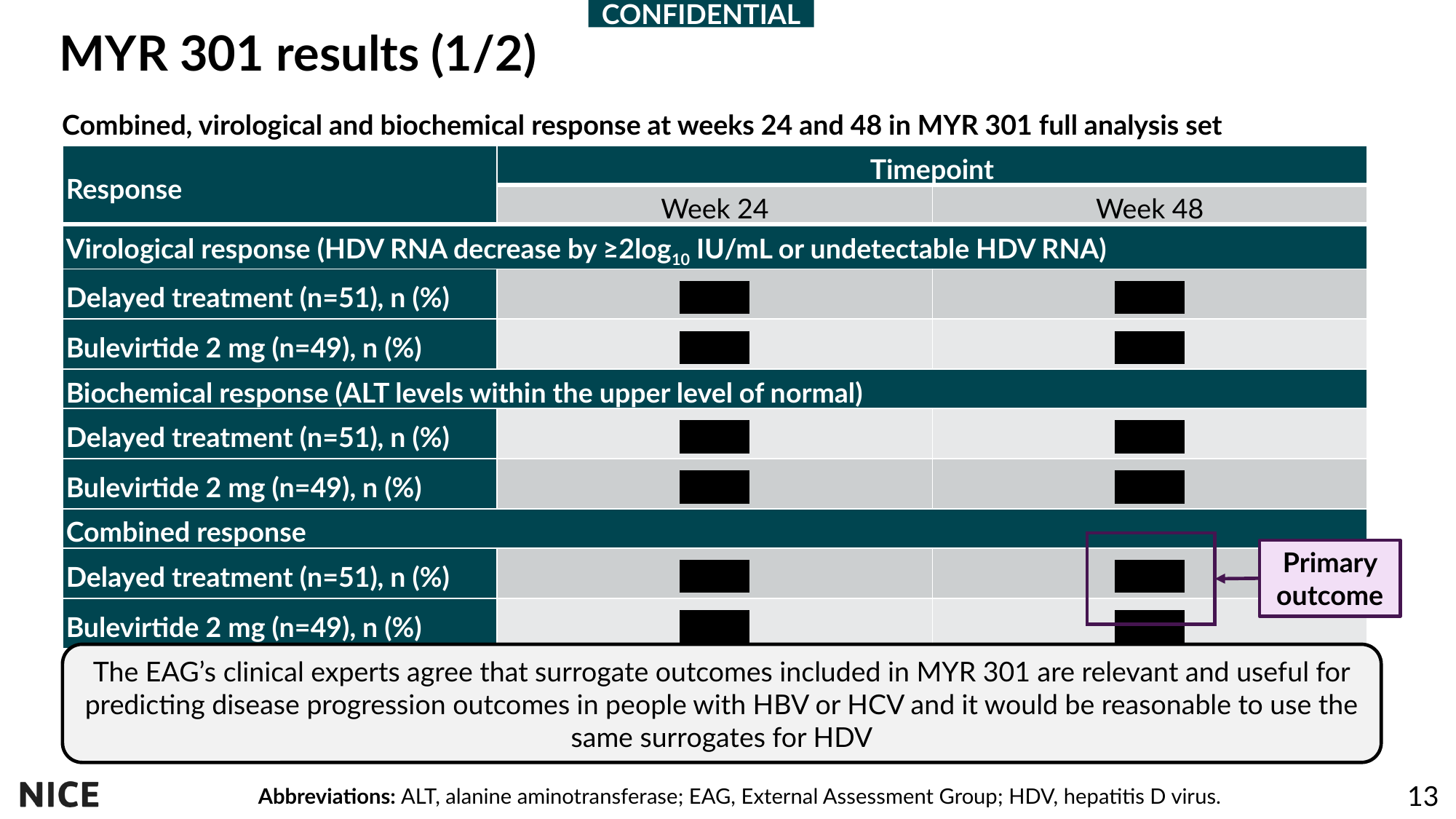

CONFIDENTIAL
# MYR 301 results (1/2)
Combined, virological and biochemical response at weeks 24 and 48 in MYR 301 full analysis set
| Response | Timepoint |  |
| --- | --- | --- |
|  | Week 24 | Week 48 |
| Virological response (HDV RNA decrease by ≥2log10 IU/mL or undetectable HDV RNA) |  |  |
| Delayed treatment (n=51), n (%) | \*\*\*\*\*\* | \*\*\*\*\*\* |
| Bulevirtide 2 mg (n=49), n (%) | \*\*\*\*\*\* | \*\*\*\*\*\* |
| Biochemical response (ALT levels within the upper level of normal) |  |  |
| Delayed treatment (n=51), n (%) | \*\*\*\*\*\* | \*\*\*\*\*\* |
| Bulevirtide 2 mg (n=49), n (%) | \*\*\*\*\*\* | \*\*\*\*\*\* |
| Combined response |  |  |
| Delayed treatment (n=51), n (%) | \*\*\*\*\*\* | \*\*\*\*\*\* |
| Bulevirtide 2 mg (n=49), n (%) | \*\*\*\*\*\* | \*\*\*\*\*\* |

Primary outcome
The EAG’s clinical experts agree that surrogate outcomes included in MYR 301 are relevant and useful for predicting disease progression outcomes in people with HBV or HCV and it would be reasonable to use the same surrogates for HDV
Abbreviations: ALT, alanine aminotransferase; EAG, External Assessment Group; HDV, hepatitis D virus.